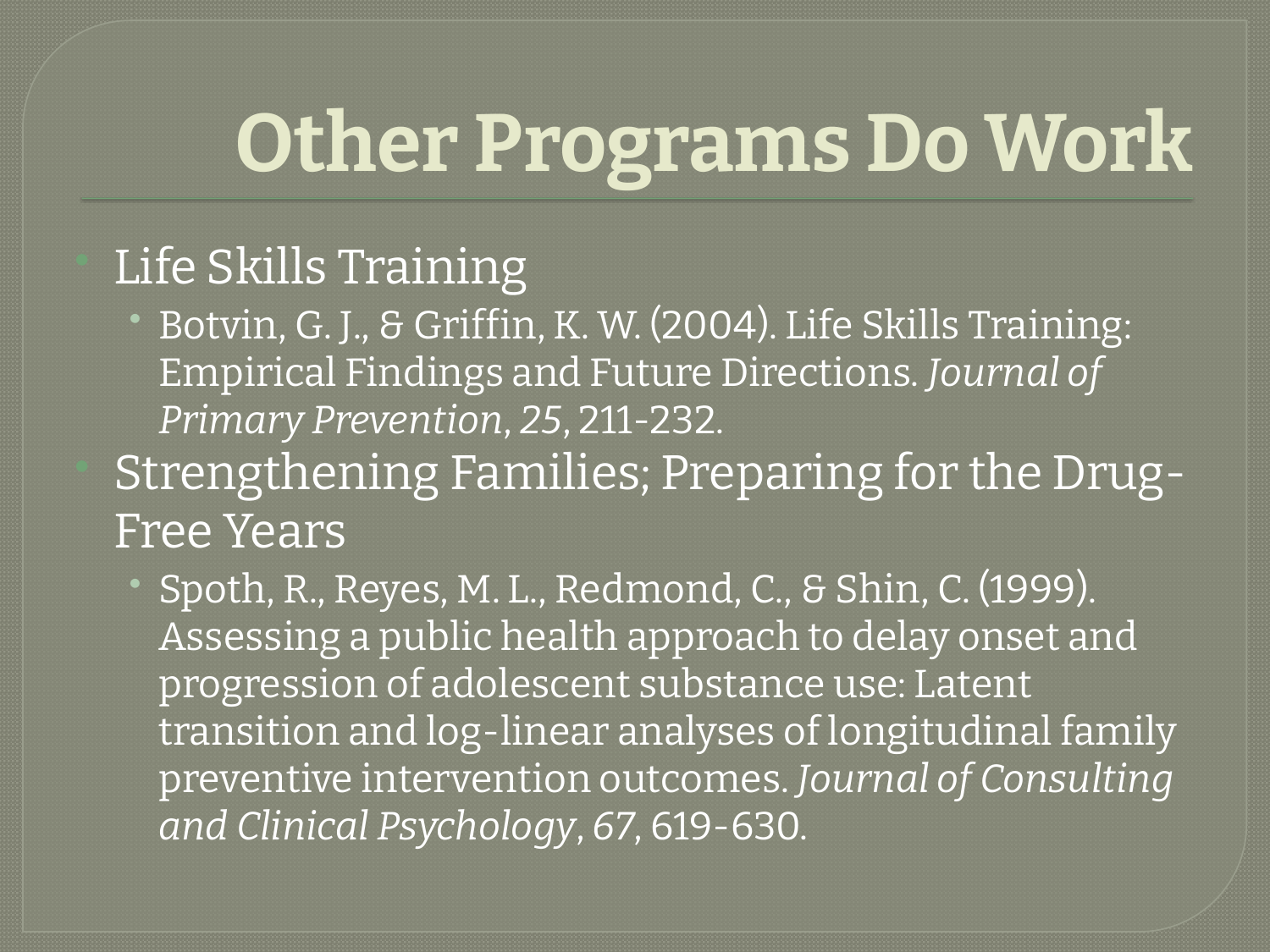

# Other Programs Do Work
Life Skills Training
Botvin, G. J., & Griffin, K. W. (2004). Life Skills Training: Empirical Findings and Future Directions. Journal of Primary Prevention, 25, 211-232.
Strengthening Families; Preparing for the Drug-Free Years
Spoth, R., Reyes, M. L., Redmond, C., & Shin, C. (1999). Assessing a public health approach to delay onset and progression of adolescent substance use: Latent transition and log-linear analyses of longitudinal family preventive intervention outcomes. Journal of Consulting and Clinical Psychology, 67, 619-630.